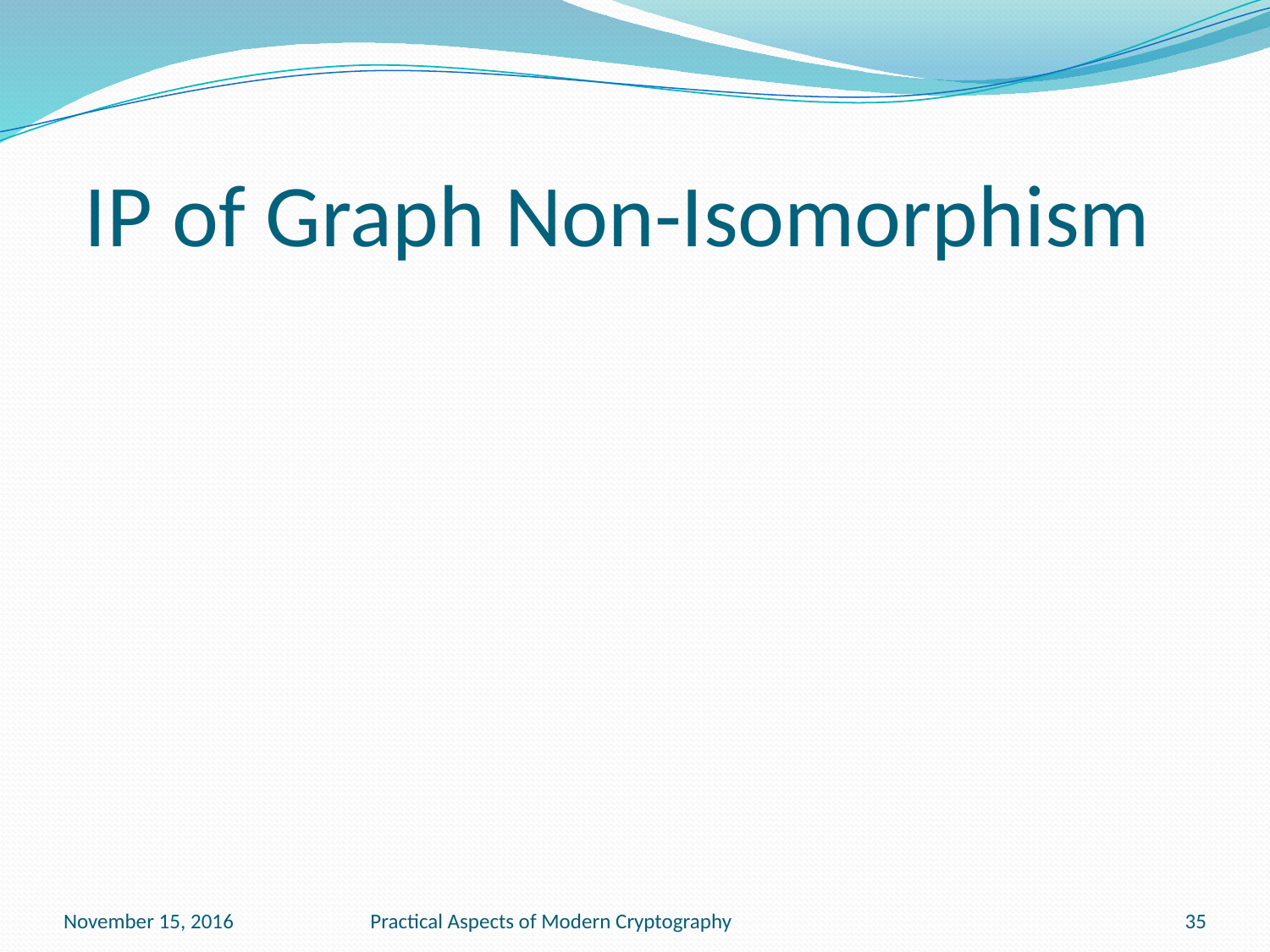

# IP of Graph Non-Isomorphism

November 15, 2016
Practical Aspects of Modern Cryptography
35